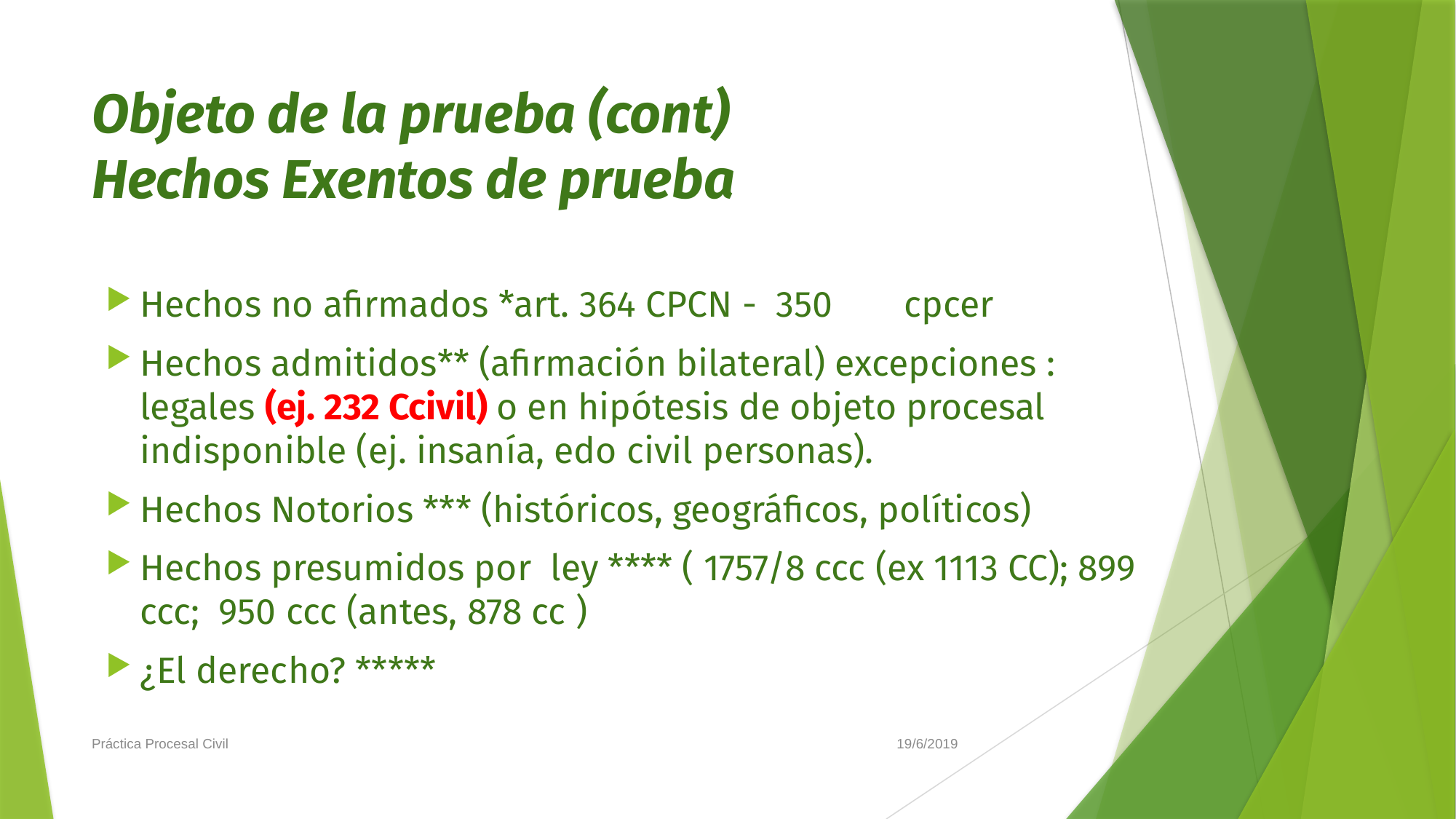

# Objeto de la prueba (cont) Hechos Exentos de prueba

Hechos no afirmados *art. 364 CPCN -  350   	cpcer
Hechos admitidos** (afirmación bilateral) excepciones : legales (ej. 232 Ccivil) o en hipótesis de objeto procesal indisponible (ej. insanía, edo civil personas).
Hechos Notorios *** (históricos, geográficos, políticos)
Hechos presumidos por  ley **** ( 1757/8 ccc (ex 1113 CC); 899 ccc;  950 ccc (antes, 878 cc )
¿El derecho? *****

Práctica Procesal Civil
19/6/2019